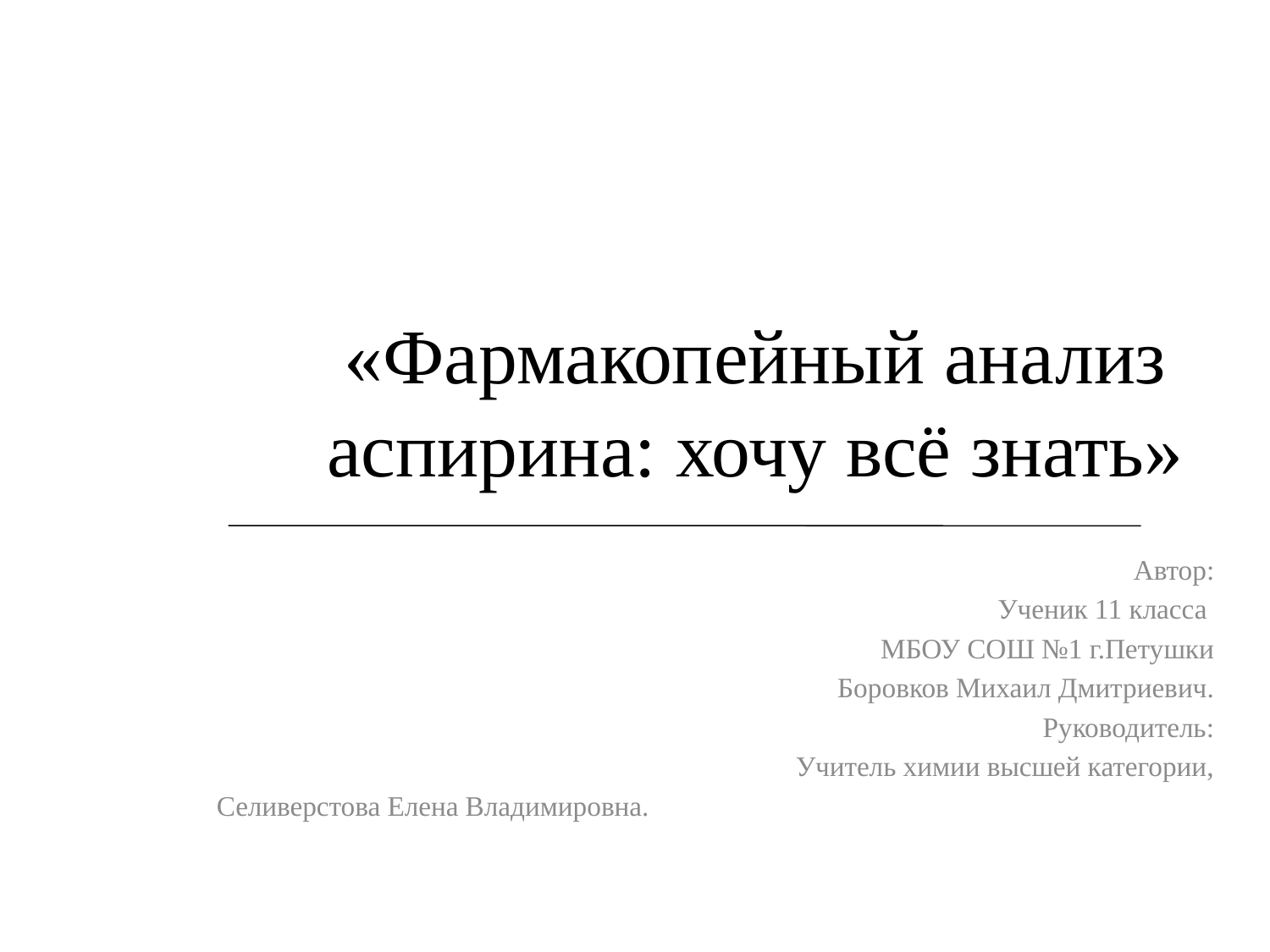

# «Фармакопейный анализ аспирина: хочу всё знать»
Автор:
Ученик 11 класса
МБОУ СОШ №1 г.Петушки
Боровков Михаил Дмитриевич.
Руководитель:
Учитель химии высшей категории,
Селиверстова Елена Владимировна.